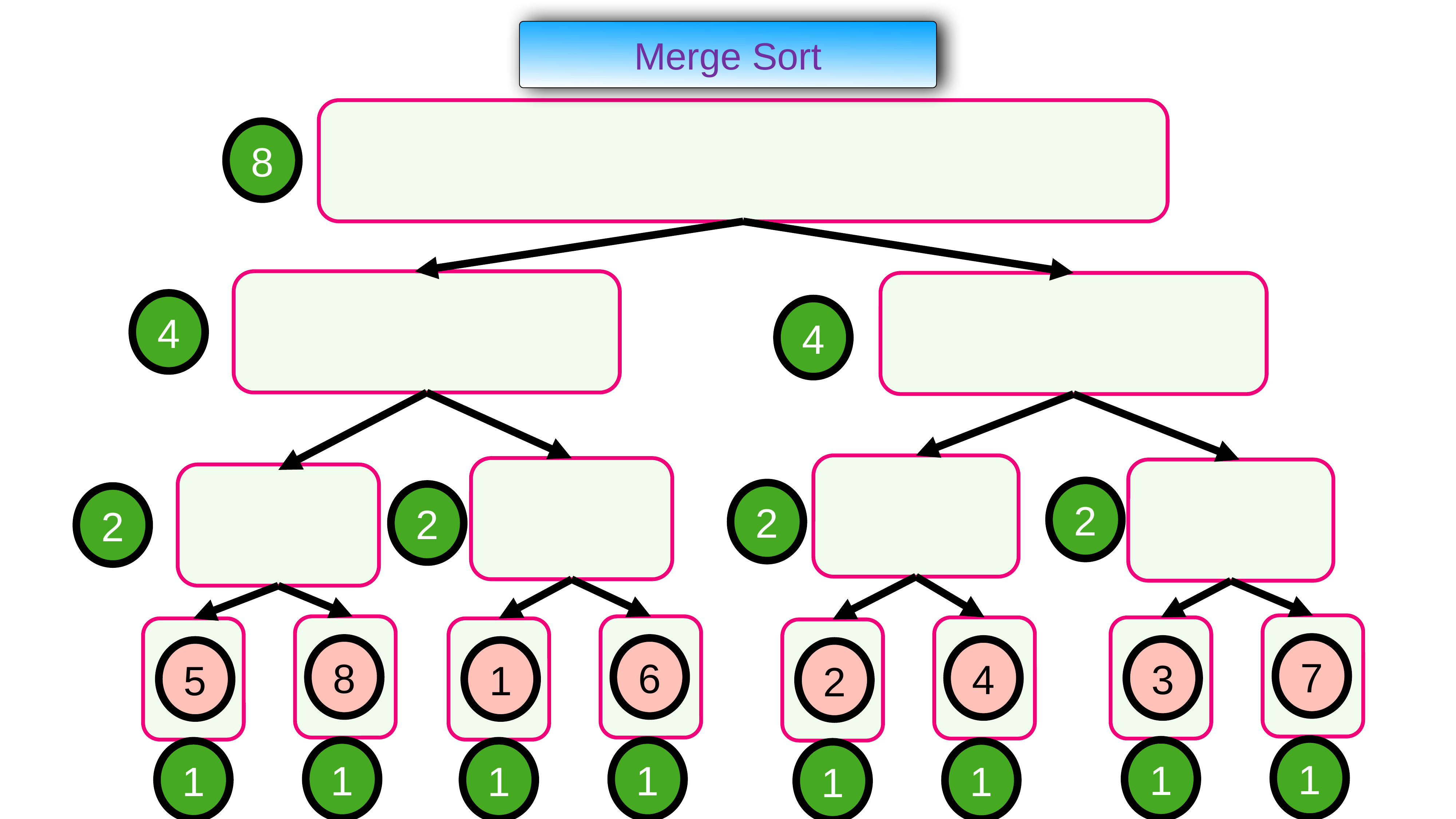

Merge Sort

8

4
4

2
2
2
2

7
8
6
4
3
5
1
2
1
1
1
1
1
1
1
1